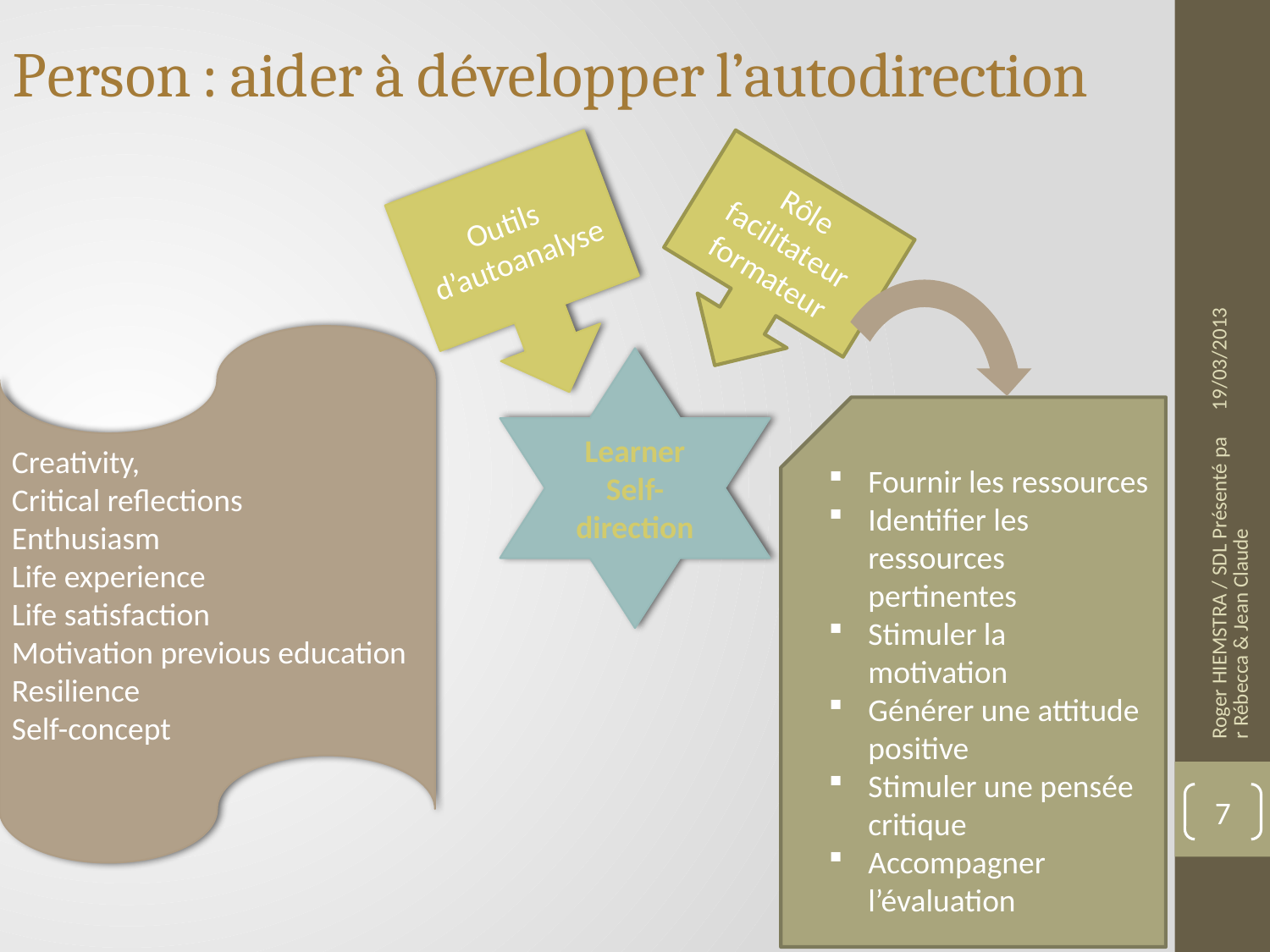

# Person : aider à développer l’autodirection
Outils  d’autoanalyse
Rôle facilitateur formateur
19/03/2013

Creativity,
Critical reflections
Enthusiasm
Life experience
Life satisfaction
Motivation previous education
Resilience
Self-concept
Learner Self-direction
Fournir les ressources
Identifier les ressources pertinentes
Stimuler la motivation
Générer une attitude positive
Stimuler une pensée critique
Accompagner l’évaluation
Roger HIEMSTRA / SDL Présenté par Rébecca & Jean Claude
7